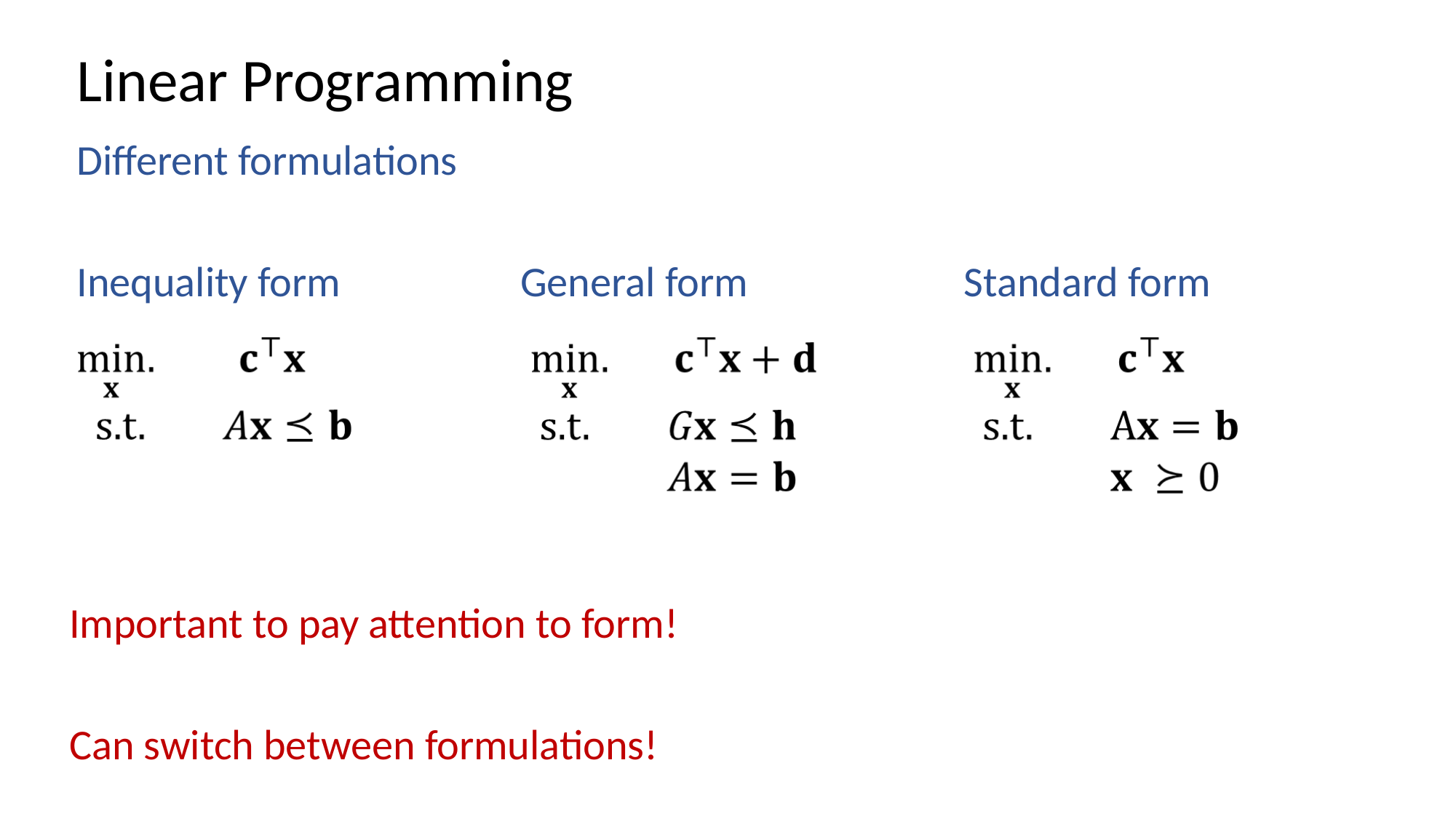

# Linear Programming
Different formulations
Inequality form

General form

Standard form

Important to pay attention to form!

Can switch between formulations!